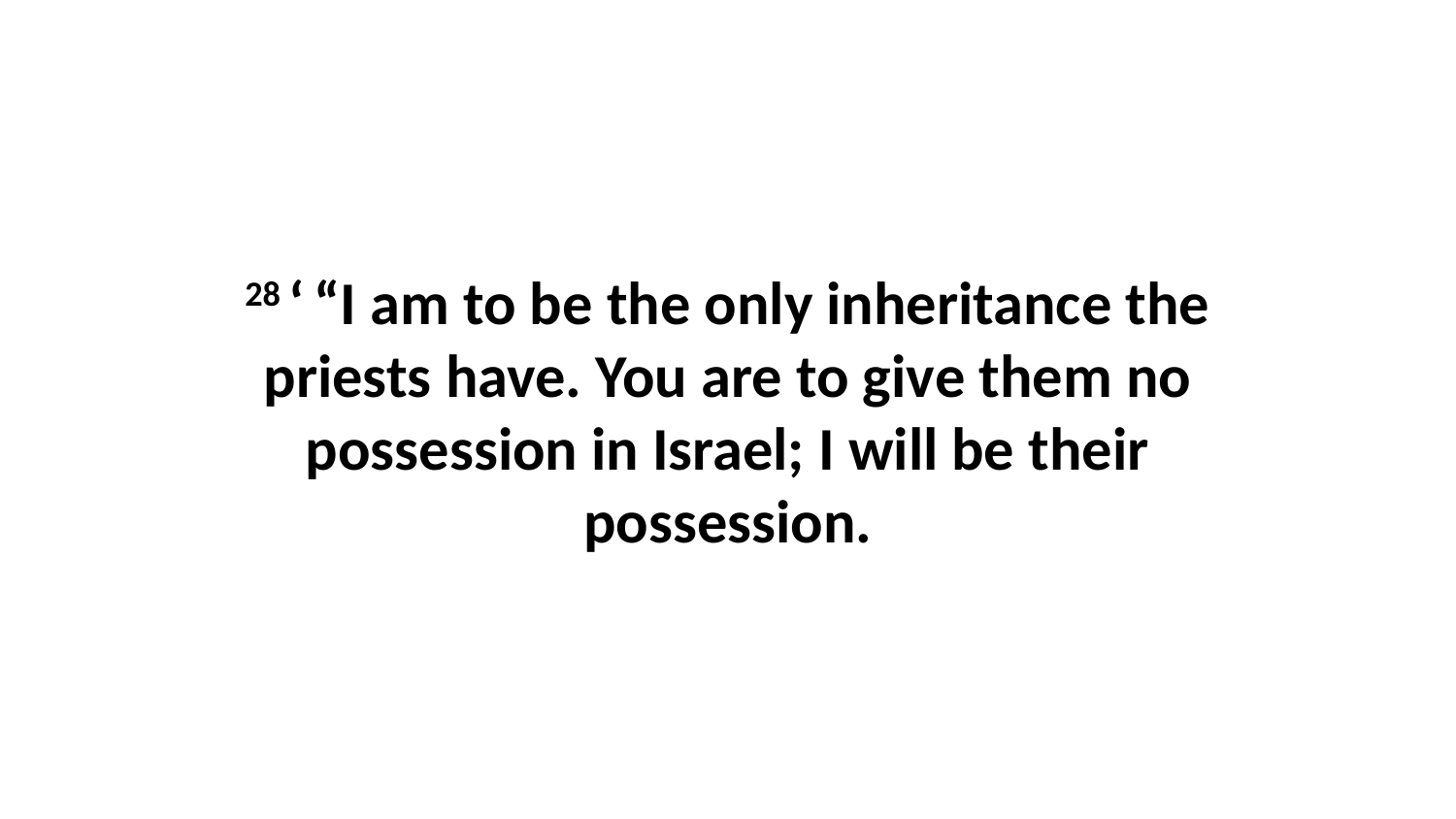

28 ‘ “I am to be the only inheritance the priests have. You are to give them no possession in Israel; I will be their possession.